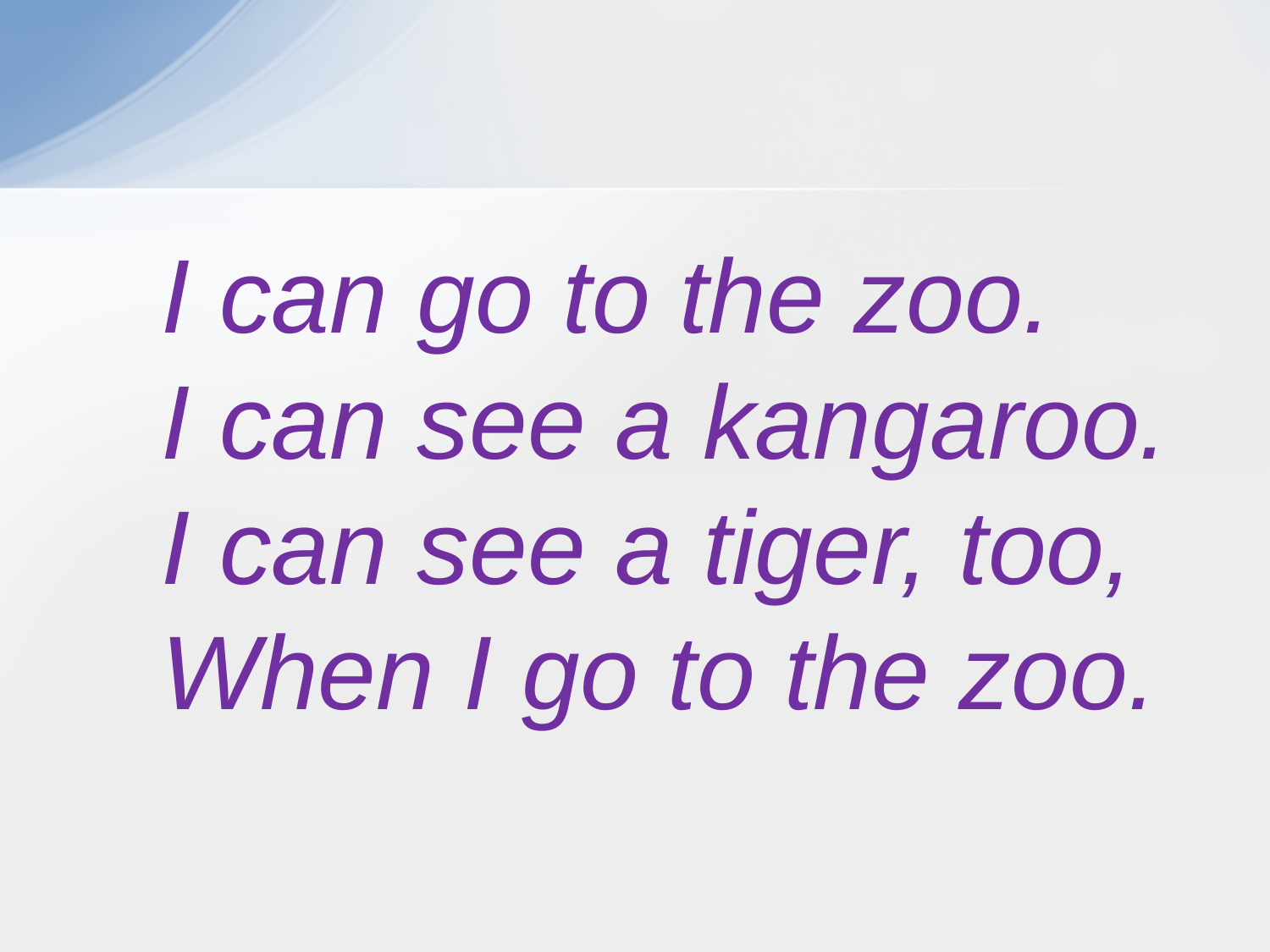

#
I can go to the zoo.
I can see a kangaroo.
I can see a tiger, too,
When I go to the zoo.